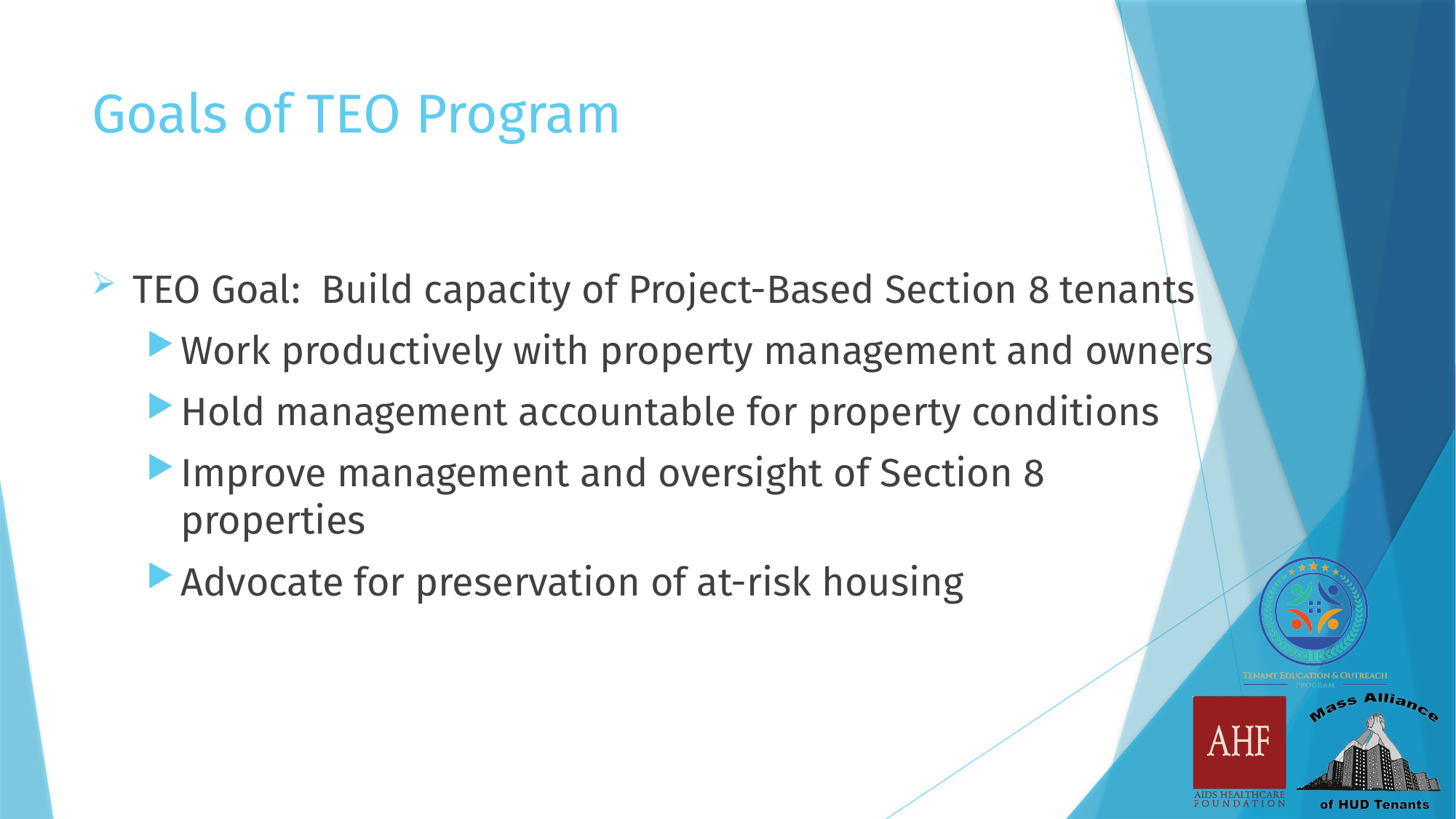

# Goals of TEO Program
TEO Goal:  Build capacity of Project-Based Section 8 tenants
Work productively with property management and owners
Hold management accountable for property conditions
Improve management and oversight of Section 8 properties
Advocate for preservation of at-risk housing